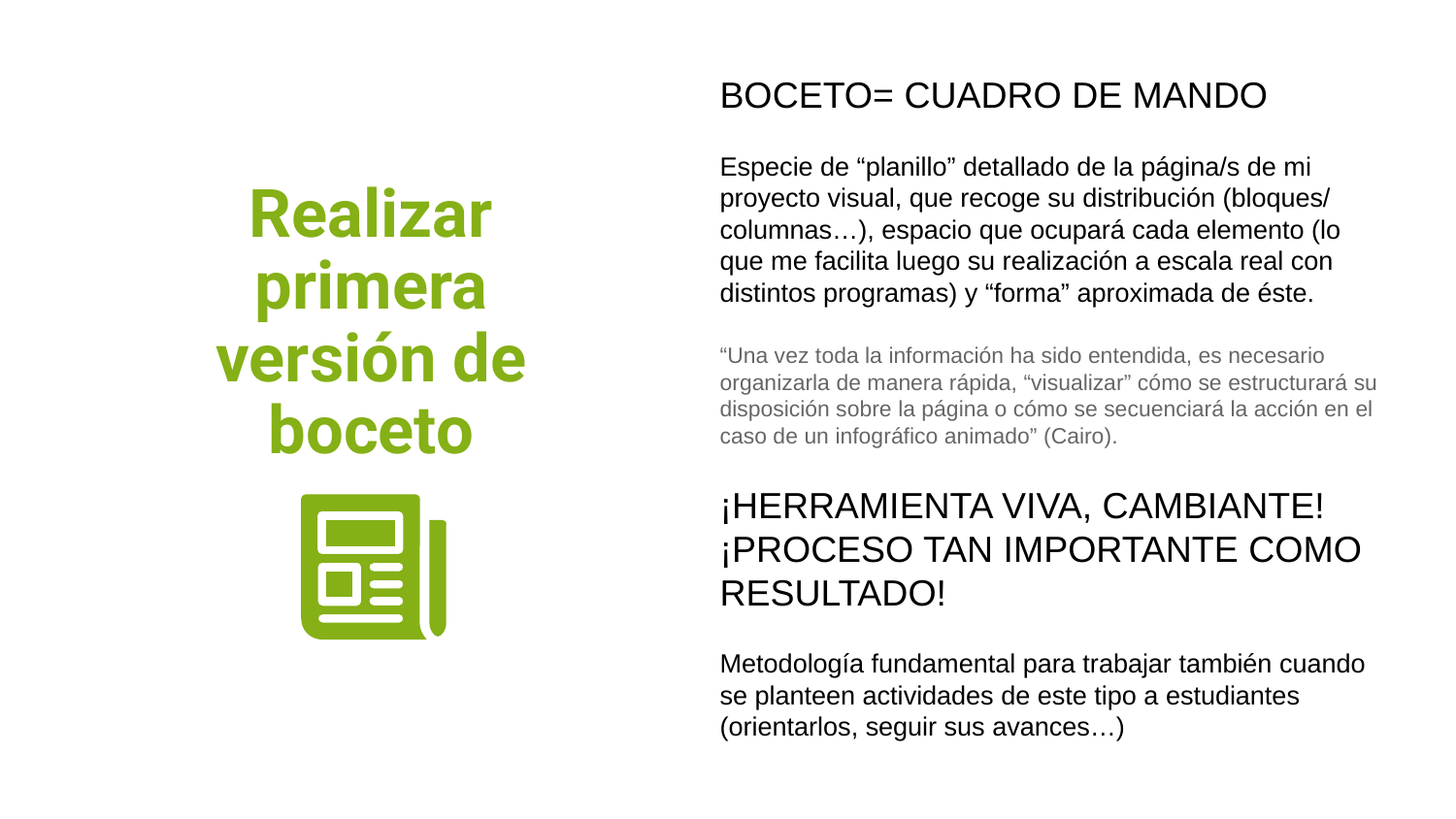

BOCETO= CUADRO DE MANDO

Especie de “planillo” detallado de la página/s de mi proyecto visual, que recoge su distribución (bloques/ columnas…), espacio que ocupará cada elemento (lo que me facilita luego su realización a escala real con distintos programas) y “forma” aproximada de éste.

“Una vez toda la información ha sido entendida, es necesario organizarla de manera rápida, “visualizar” cómo se estructurará su disposición sobre la página o cómo se secuenciará la acción en el caso de un infográfico animado” (Cairo).

¡HERRAMIENTA VIVA, CAMBIANTE! ¡PROCESO TAN IMPORTANTE COMO RESULTADO!

Metodología fundamental para trabajar también cuando se planteen actividades de este tipo a estudiantes (orientarlos, seguir sus avances…)

Realizar primera versión de boceto